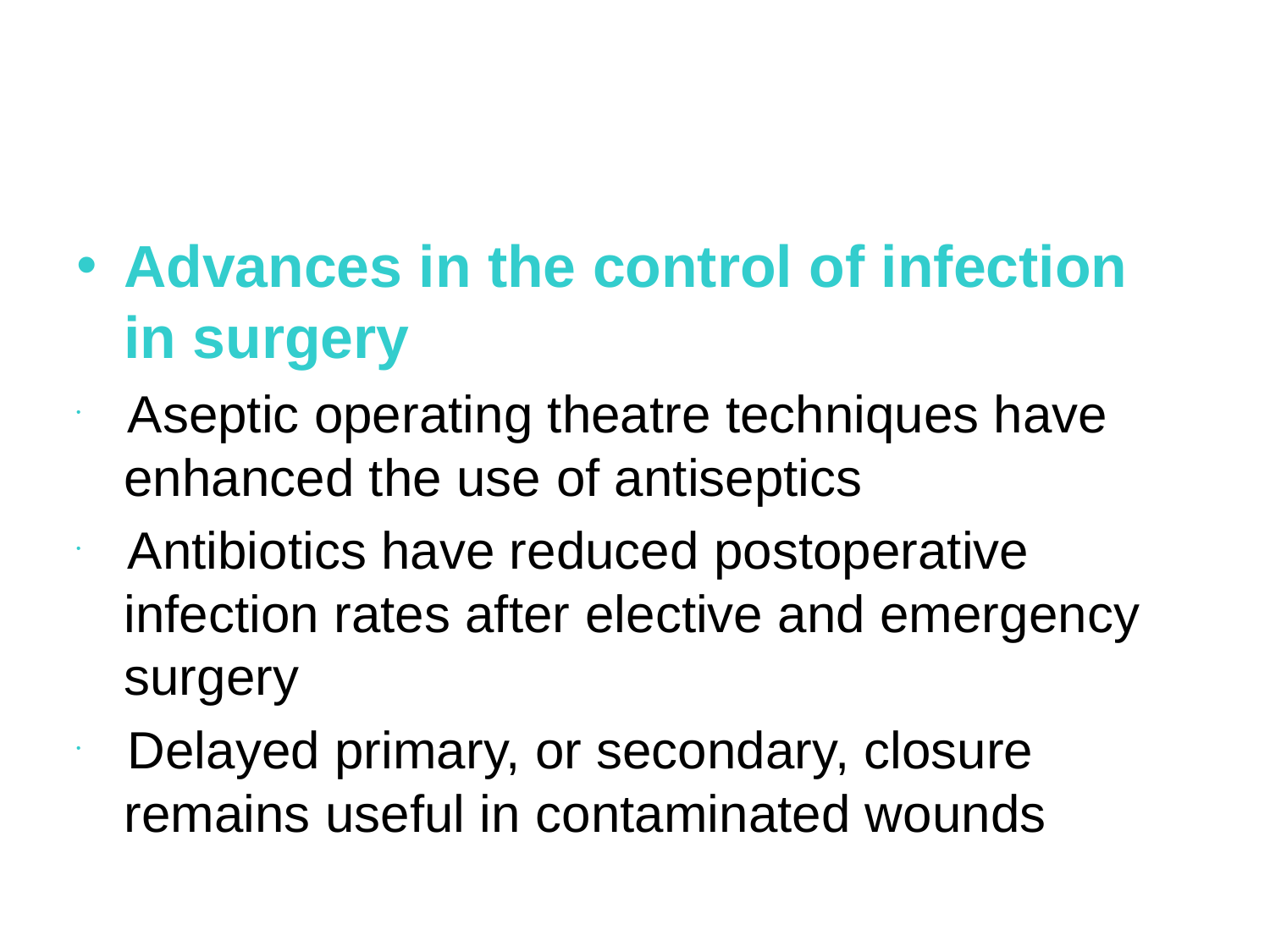

#
Advances in the control of infection in surgery
 Aseptic operating theatre techniques have enhanced the use of antiseptics
 Antibiotics have reduced postoperative infection rates after elective and emergency surgery
 Delayed primary, or secondary, closure remains useful in contaminated wounds